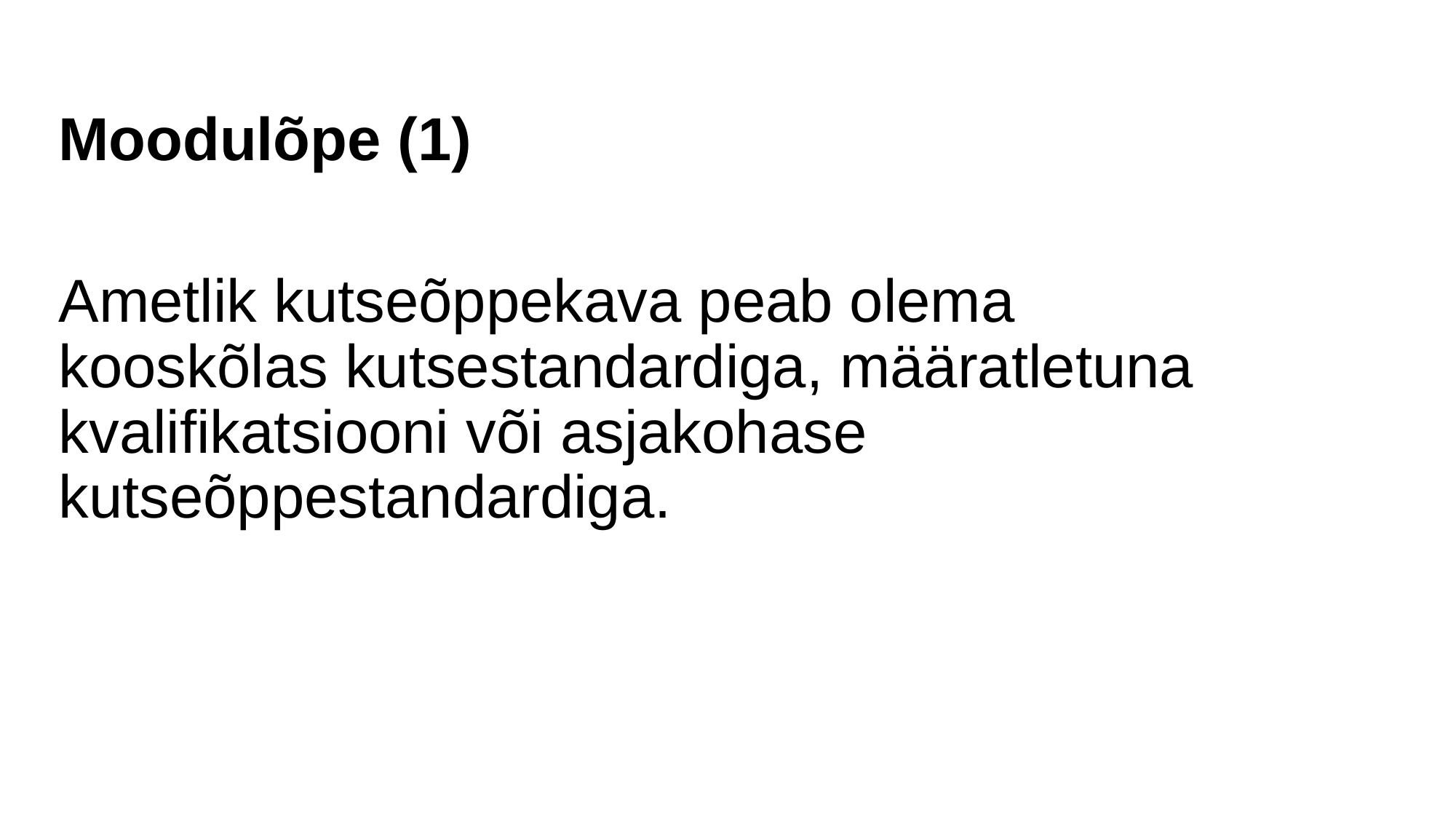

Moodulõpe (1)

Ametlik kutseõppekava peab olema kooskõlas kutsestandardiga, määratletuna kvalifikatsiooni või asjakohase kutseõppestandardiga.